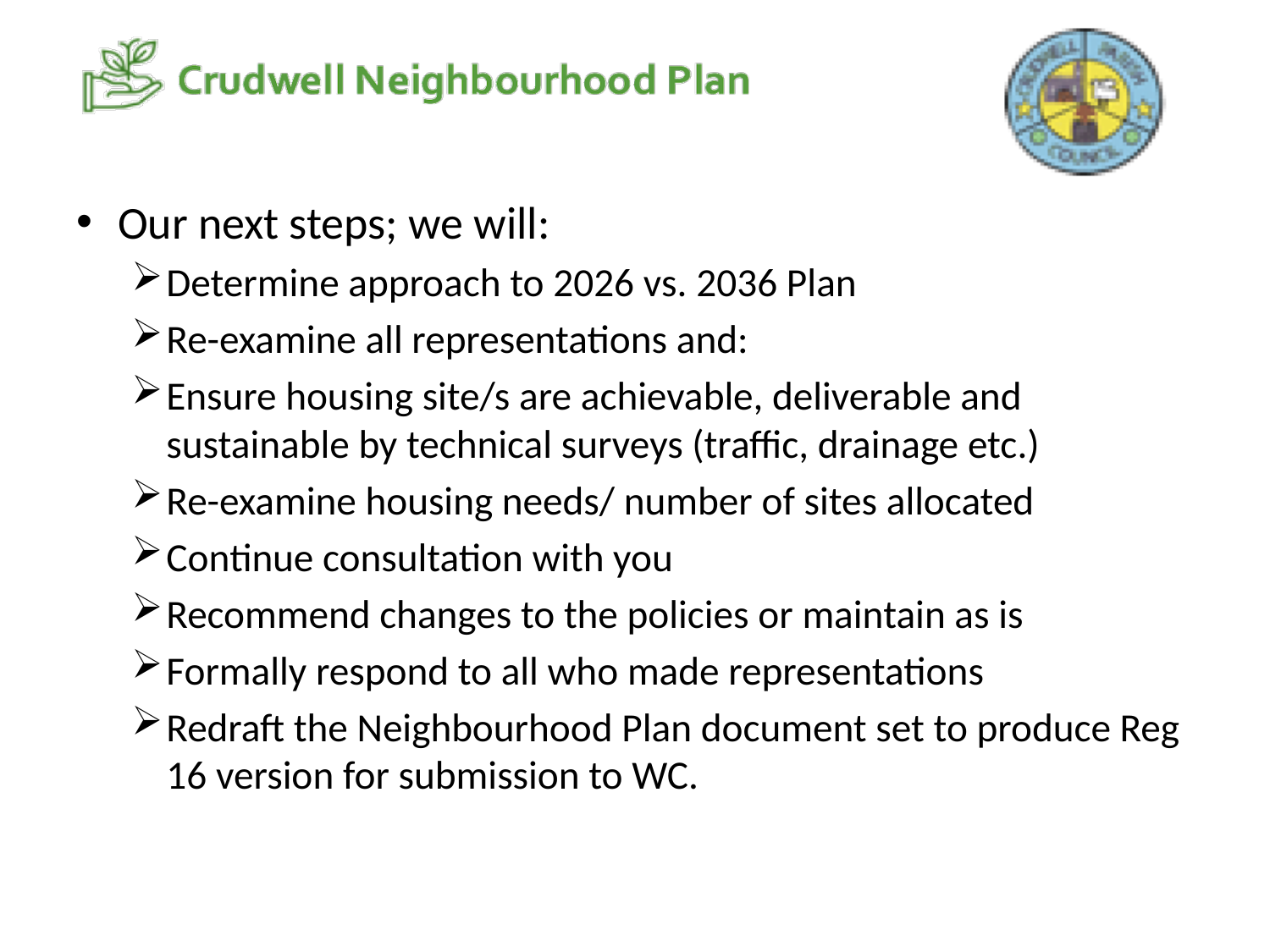

Our next steps; we will:
Determine approach to 2026 vs. 2036 Plan
Re-examine all representations and:
Ensure housing site/s are achievable, deliverable and sustainable by technical surveys (traffic, drainage etc.)
Re-examine housing needs/ number of sites allocated
Continue consultation with you
Recommend changes to the policies or maintain as is
Formally respond to all who made representations
Redraft the Neighbourhood Plan document set to produce Reg 16 version for submission to WC.